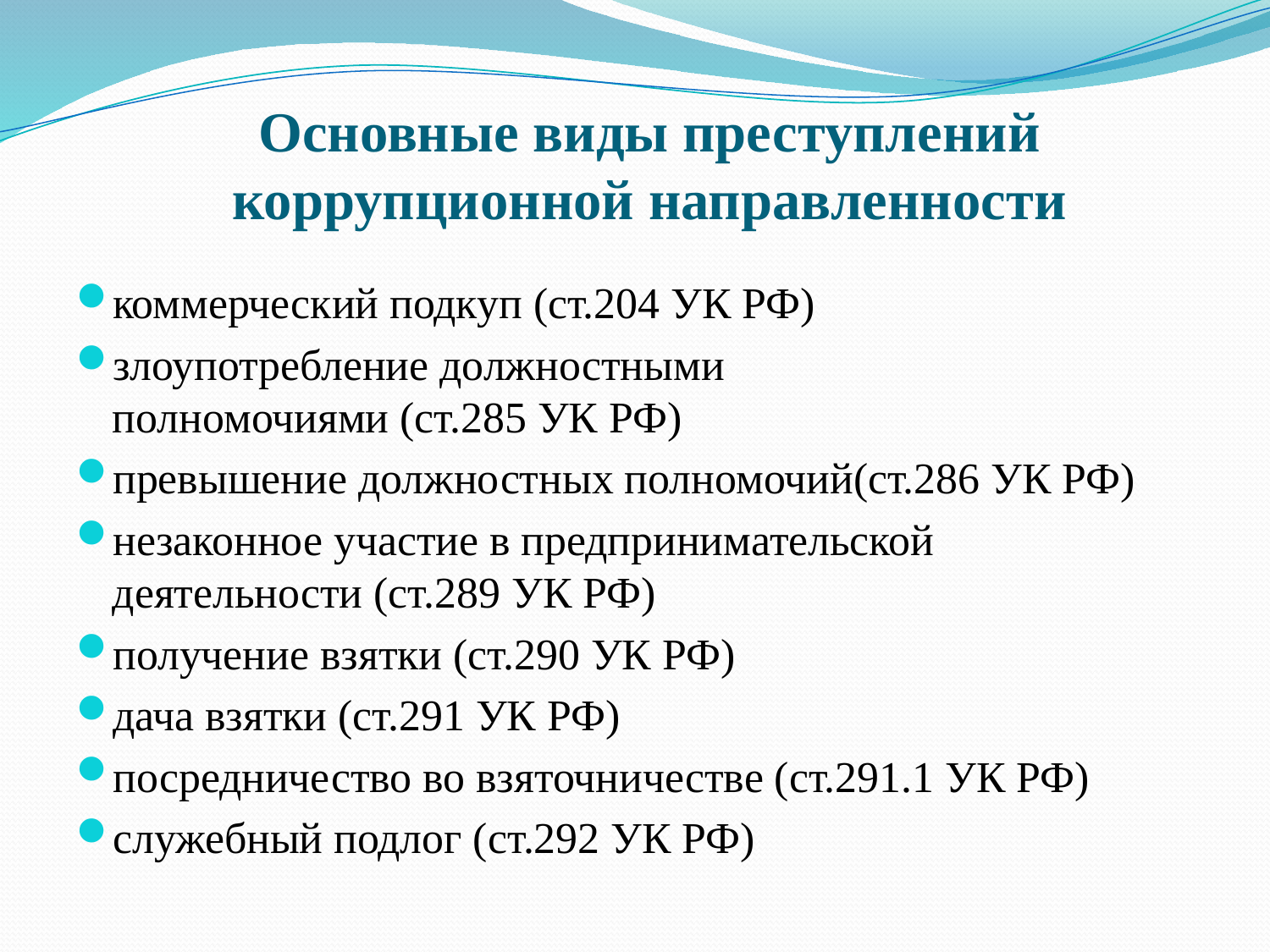

# Основные виды преступлений коррупционной направленности
коммерческий подкуп (ст.204 УК РФ)
злоупотребление должностными полномочиями (ст.285 УК РФ)
превышение должностных полномочий(ст.286 УК РФ)
незаконное участие в предпринимательской деятельности (ст.289 УК РФ)
получение взятки (ст.290 УК РФ)
дача взятки (ст.291 УК РФ)
посредничество во взяточничестве (ст.291.1 УК РФ)
служебный подлог (ст.292 УК РФ)